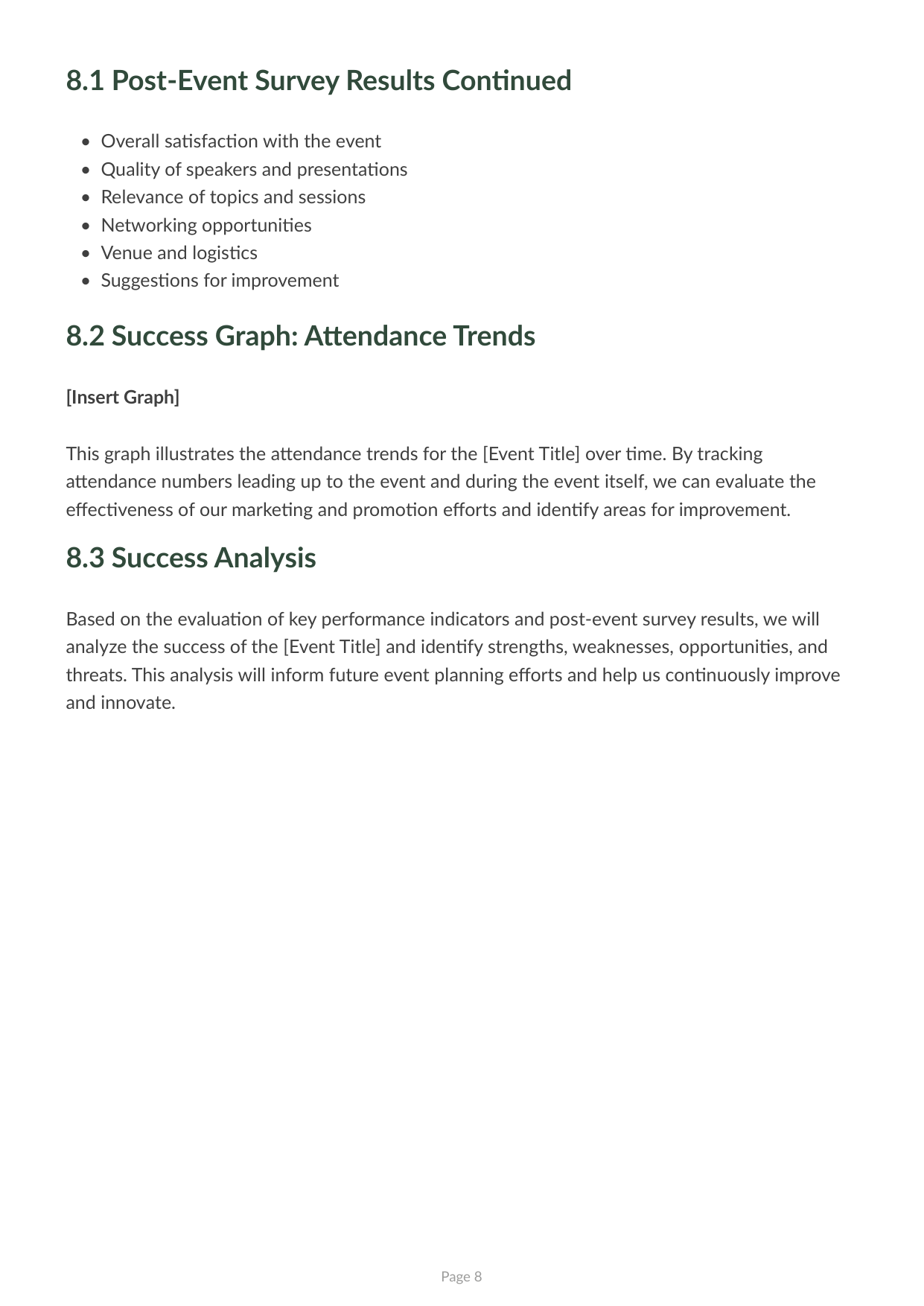

8.1 Post-Event Survey Results Continued
   •  Overall satisfaction with the event
   •  Quality of speakers and presentations
   •  Relevance of topics and sessions
   •  Networking opportunities
   •  Venue and logistics
   •  Suggestions for improvement
8.2 Success Graph: Attendance Trends
[Insert Graph]
This graph illustrates the attendance trends for the [Event Title] over time. By tracking attendance numbers leading up to the event and during the event itself, we can evaluate the effectiveness of our marketing and promotion efforts and identify areas for improvement.
8.3 Success Analysis
Based on the evaluation of key performance indicators and post-event survey results, we will analyze the success of the [Event Title] and identify strengths, weaknesses, opportunities, and threats. This analysis will inform future event planning efforts and help us continuously improve and innovate.
Page 8